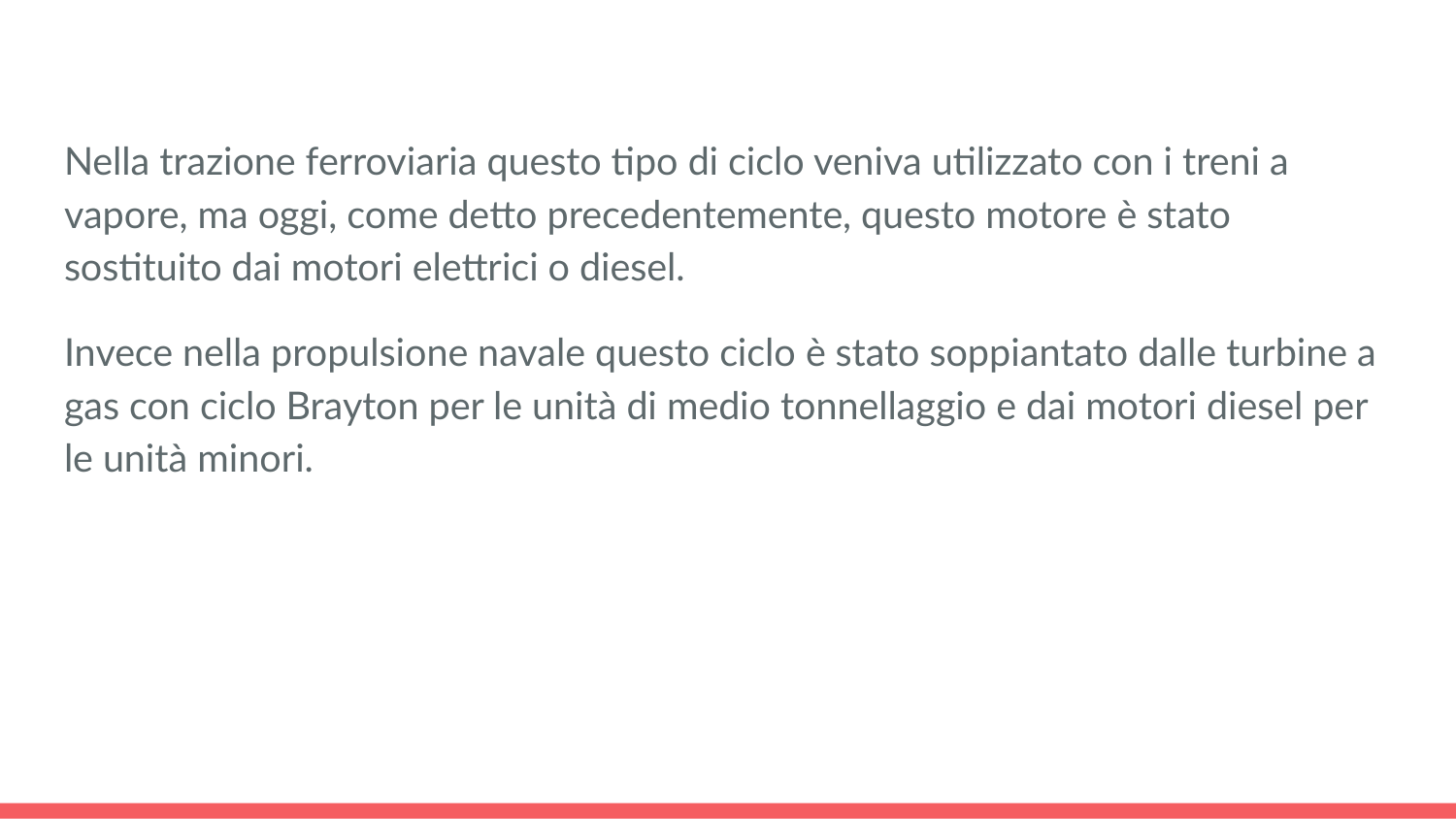

Nella trazione ferroviaria questo tipo di ciclo veniva utilizzato con i treni a vapore, ma oggi, come detto precedentemente, questo motore è stato sostituito dai motori elettrici o diesel.
Invece nella propulsione navale questo ciclo è stato soppiantato dalle turbine a gas con ciclo Brayton per le unità di medio tonnellaggio e dai motori diesel per le unità minori.